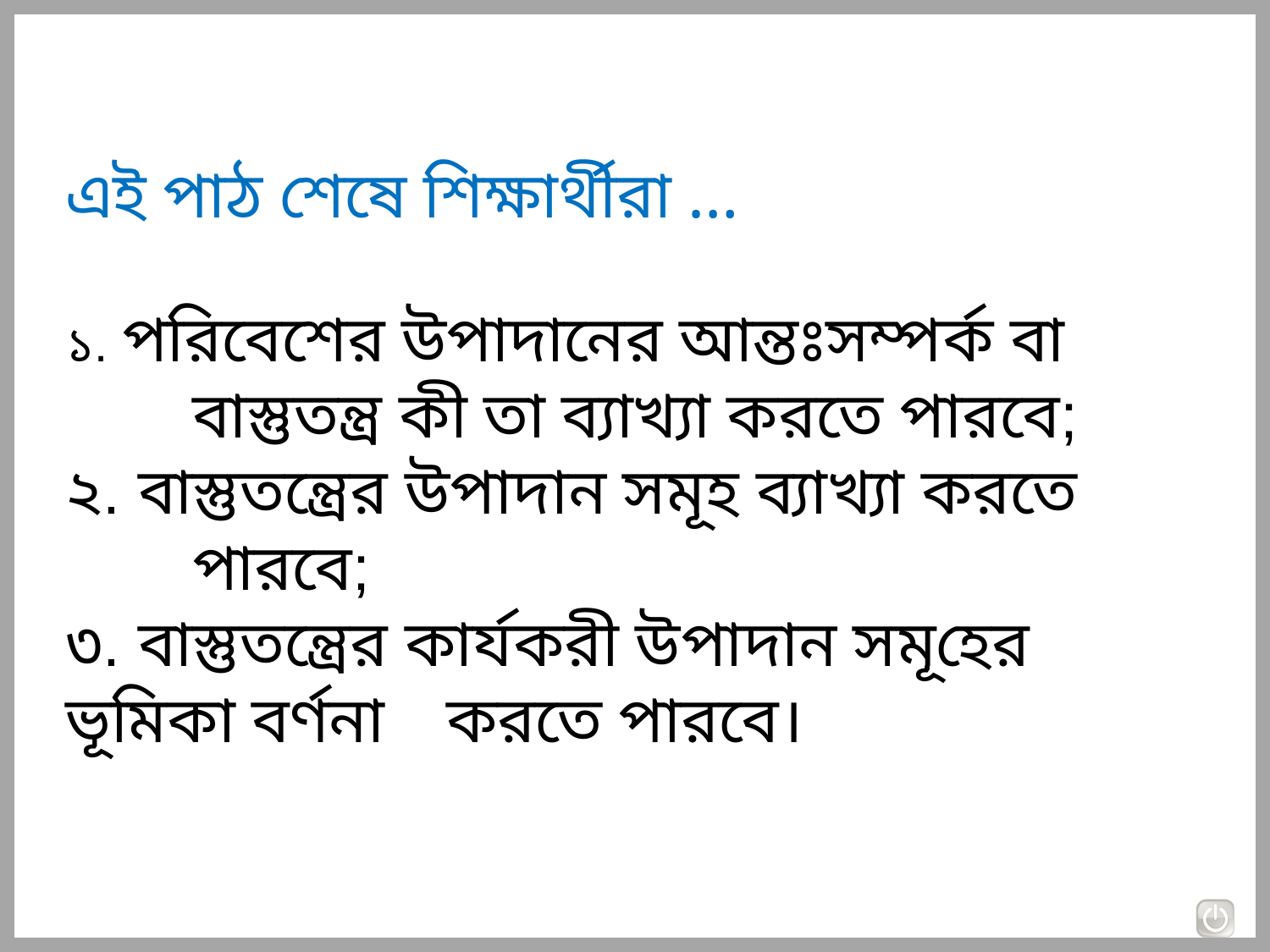

এই পাঠ শেষে শিক্ষার্থীরা …

১. পরিবেশের উপাদানের আন্তঃসম্পর্ক বা 	বাস্তুতন্ত্র কী তা ব্যাখ্যা করতে পারবে;
২. বাস্তুতন্ত্রের উপাদান সমূহ ব্যাখ্যা করতে 	পারবে;
৩. বাস্তুতন্ত্রের কার্যকরী উপাদান সমূহের 	ভূমিকা বর্ণনা 	করতে পারবে।